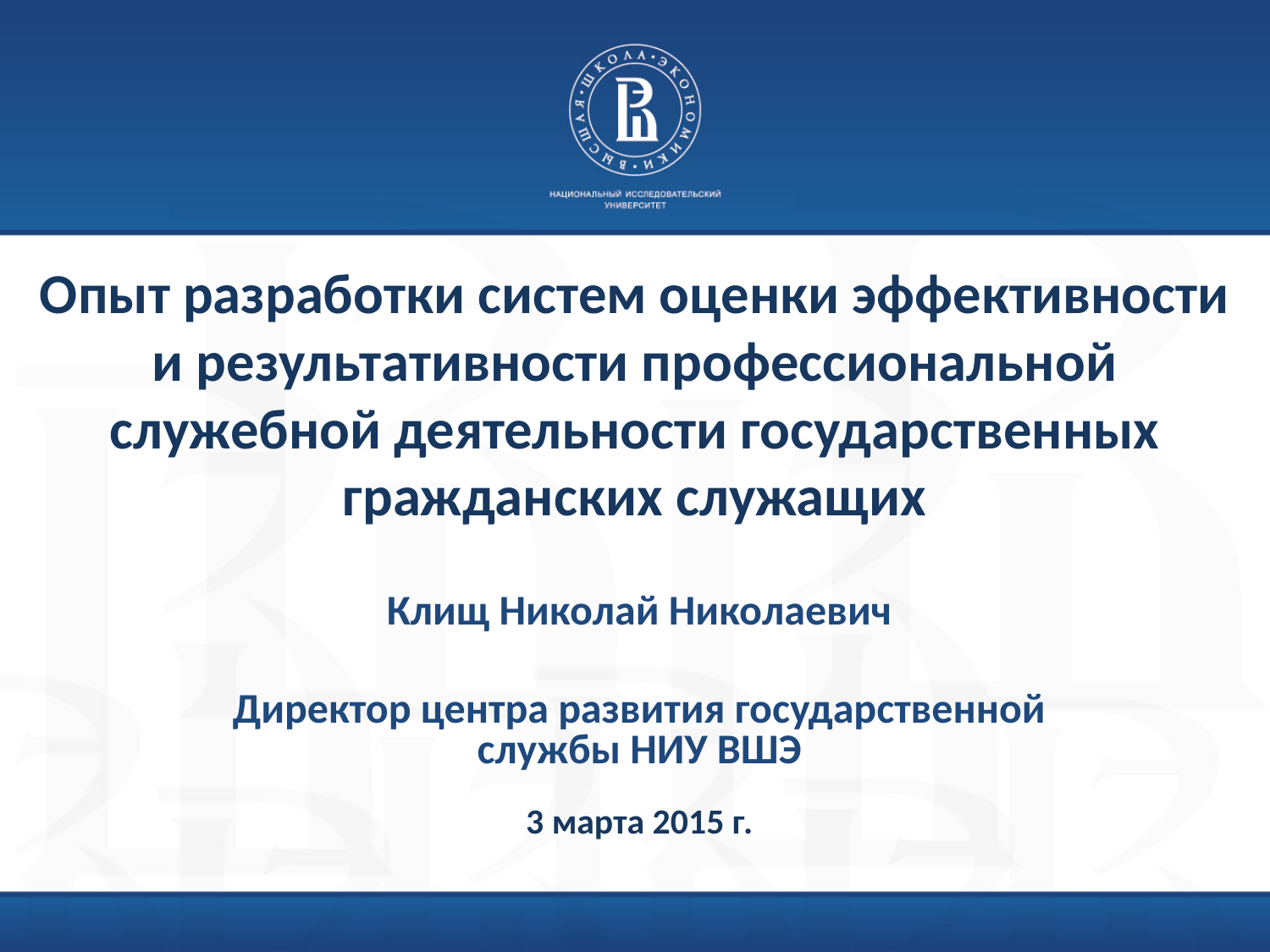

# Опыт разработки систем оценки эффективности и результативности профессиональной служебной деятельности государственных гражданских служащих
Клищ Николай Николаевич

Директор центра развития государственной службы НИУ ВШЭ

3 марта 2015 г.